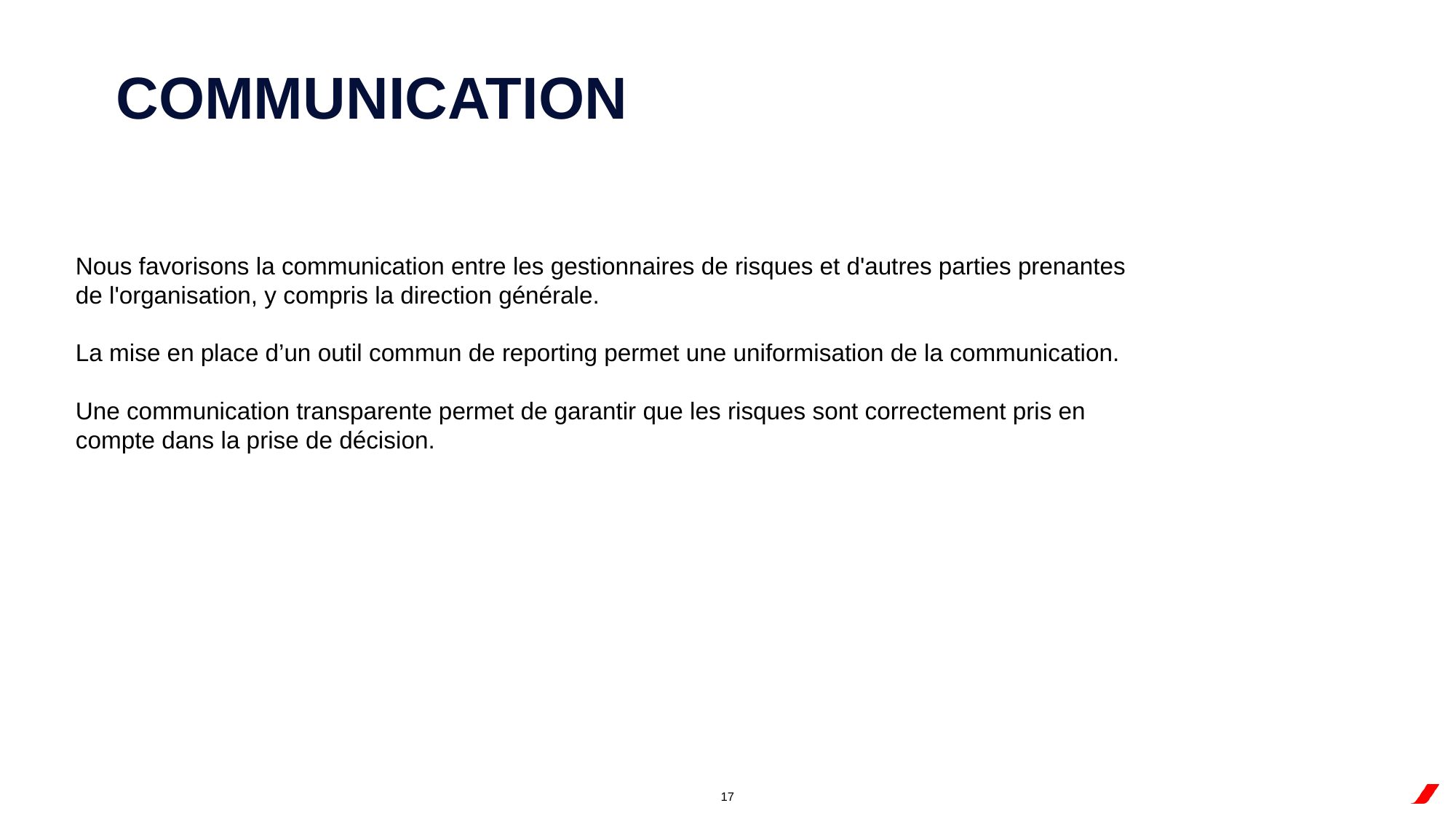

communication

Nous favorisons la communication entre les gestionnaires de risques et d'autres parties prenantes de l'organisation, y compris la direction générale.

La mise en place d’un outil commun de reporting permet une uniformisation de la communication.

Une communication transparente permet de garantir que les risques sont correctement pris en compte dans la prise de décision.

17